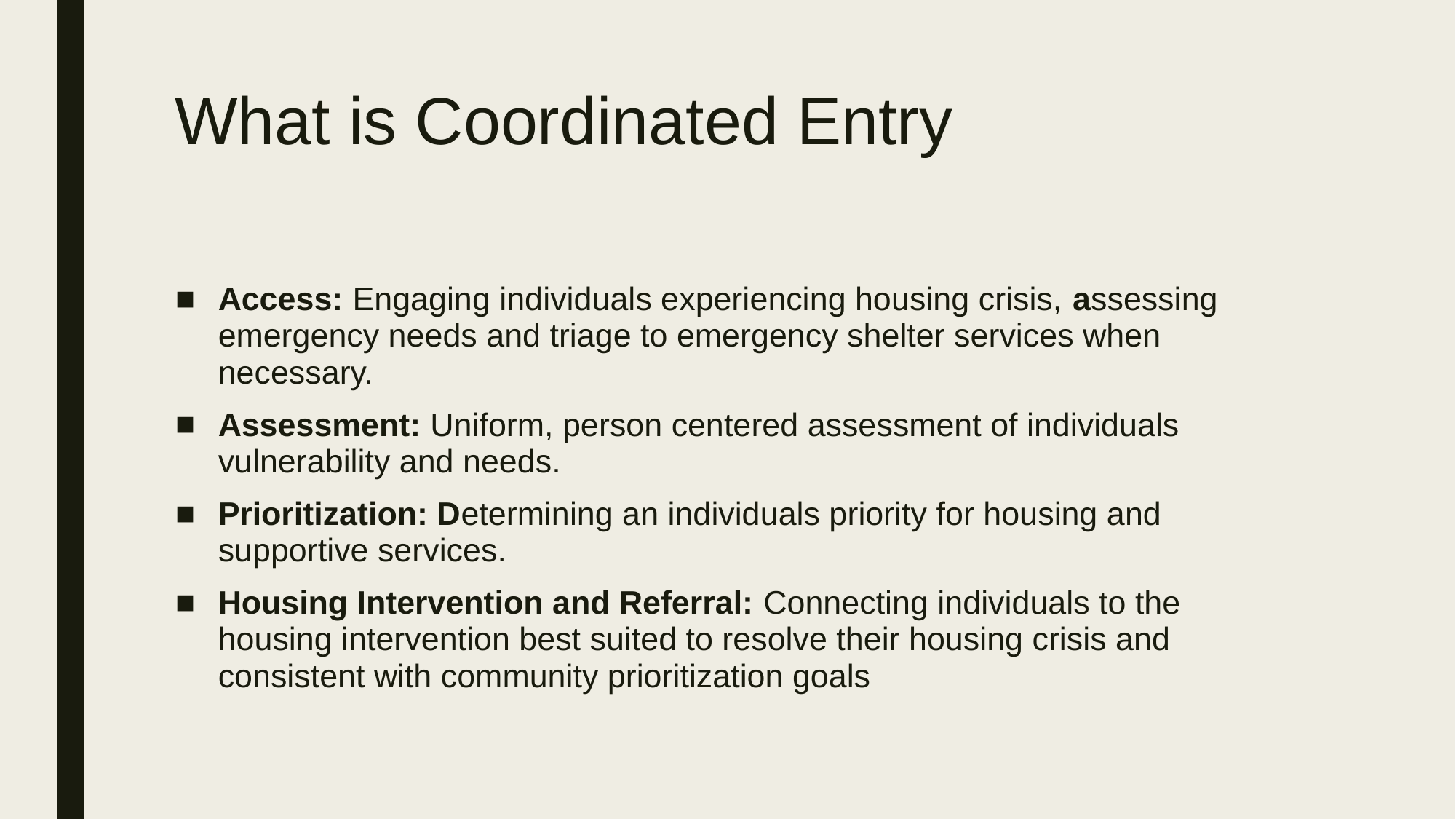

# What is Coordinated Entry
Access: Engaging individuals experiencing housing crisis, assessing emergency needs and triage to emergency shelter services when necessary.
Assessment: Uniform, person centered assessment of individuals vulnerability and needs.
Prioritization: Determining an individuals priority for housing and supportive services.
Housing Intervention and Referral: Connecting individuals to the housing intervention best suited to resolve their housing crisis and consistent with community prioritization goals